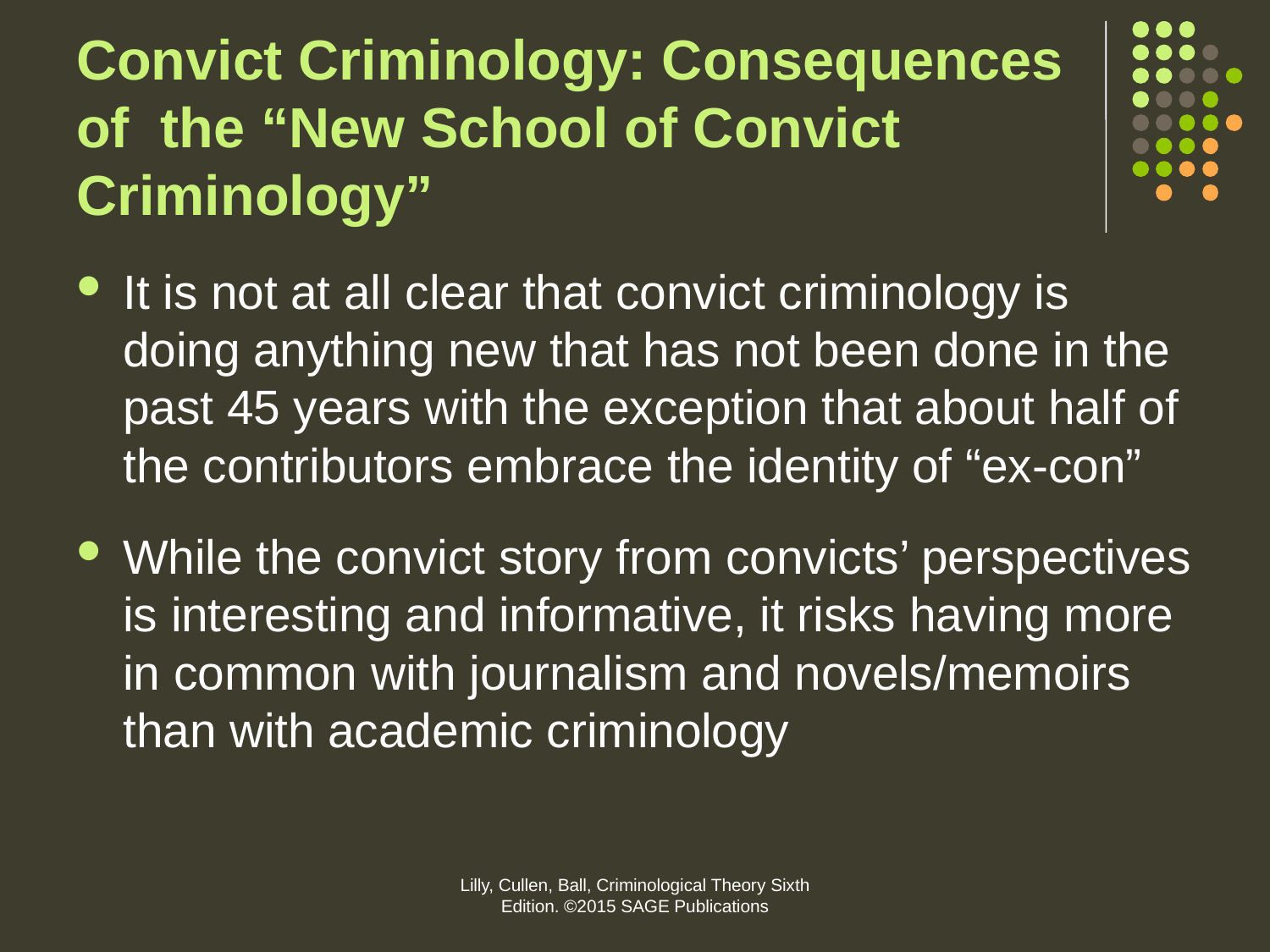

# Convict Criminology: Consequences of  the “New School of Convict Criminology”
It is not at all clear that convict criminology is doing anything new that has not been done in the past 45 years with the exception that about half of the contributors embrace the identity of “ex-con”

While the convict story from convicts’ perspectives is interesting and informative, it risks having more in common with journalism and novels/memoirs than with academic criminology
Lilly, Cullen, Ball, Criminological Theory Sixth Edition. ©2015 SAGE Publications